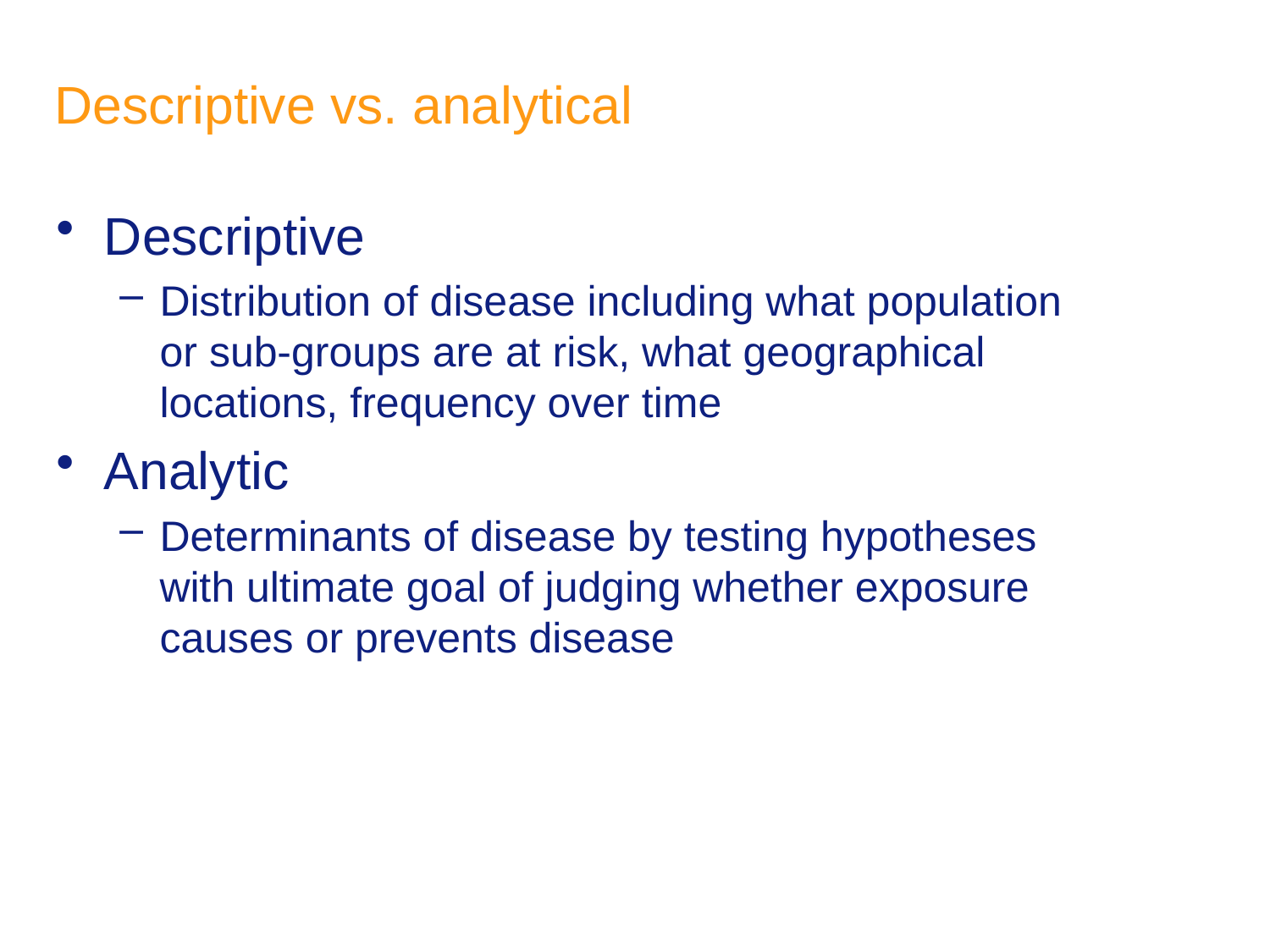

# Descriptive vs. analytical
Descriptive
Distribution of disease including what population or sub-groups are at risk, what geographical locations, frequency over time
Analytic
Determinants of disease by testing hypotheses with ultimate goal of judging whether exposure causes or prevents disease